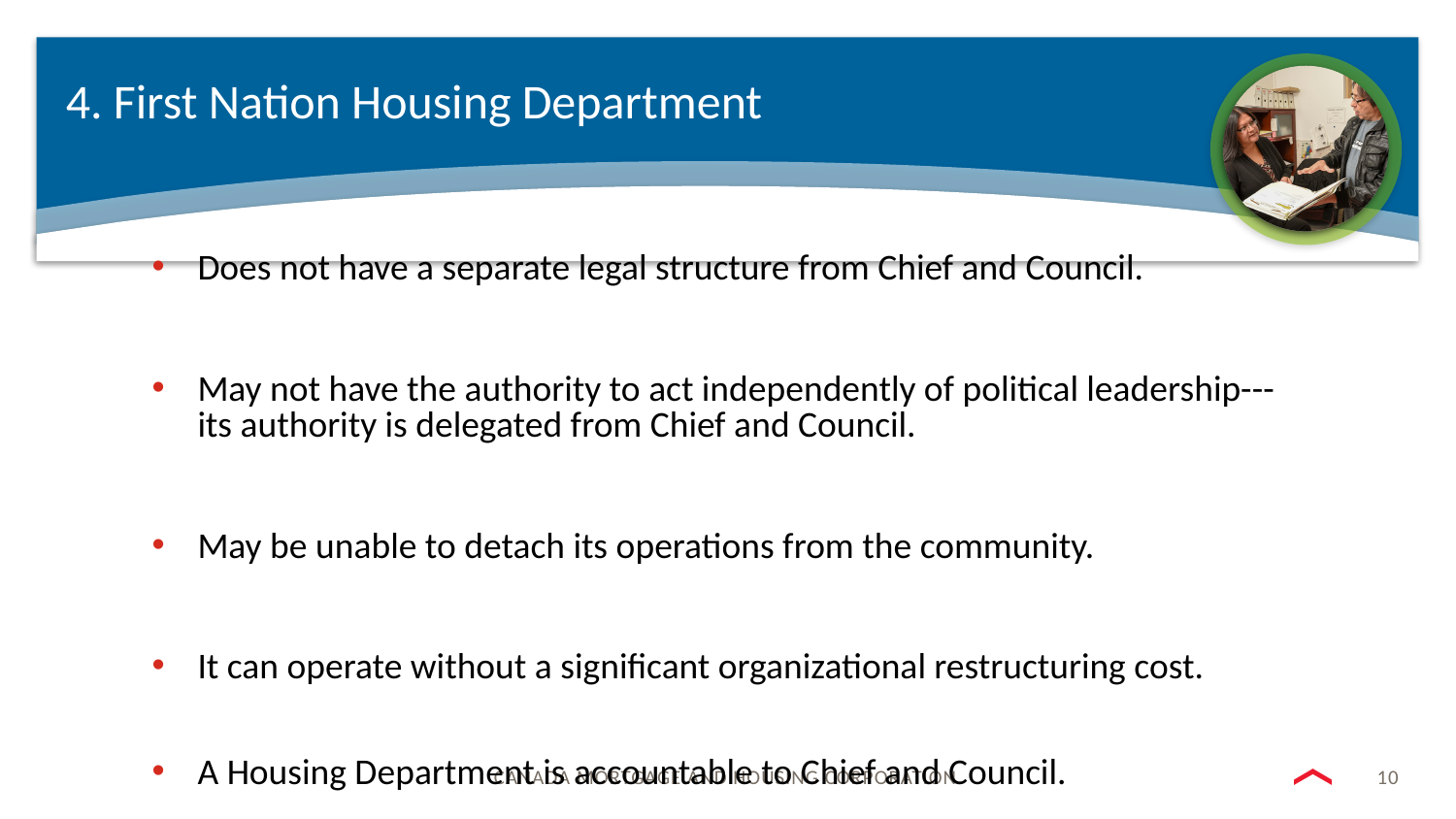

# 4. First Nation Housing Department
Does not have a separate legal structure from Chief and Council.

May not have the authority to act independently of political leadership---its authority is delegated from Chief and Council.

May be unable to detach its operations from the community.

It can operate without a significant organizational restructuring cost.

A Housing Department is accountable to Chief and Council.

10